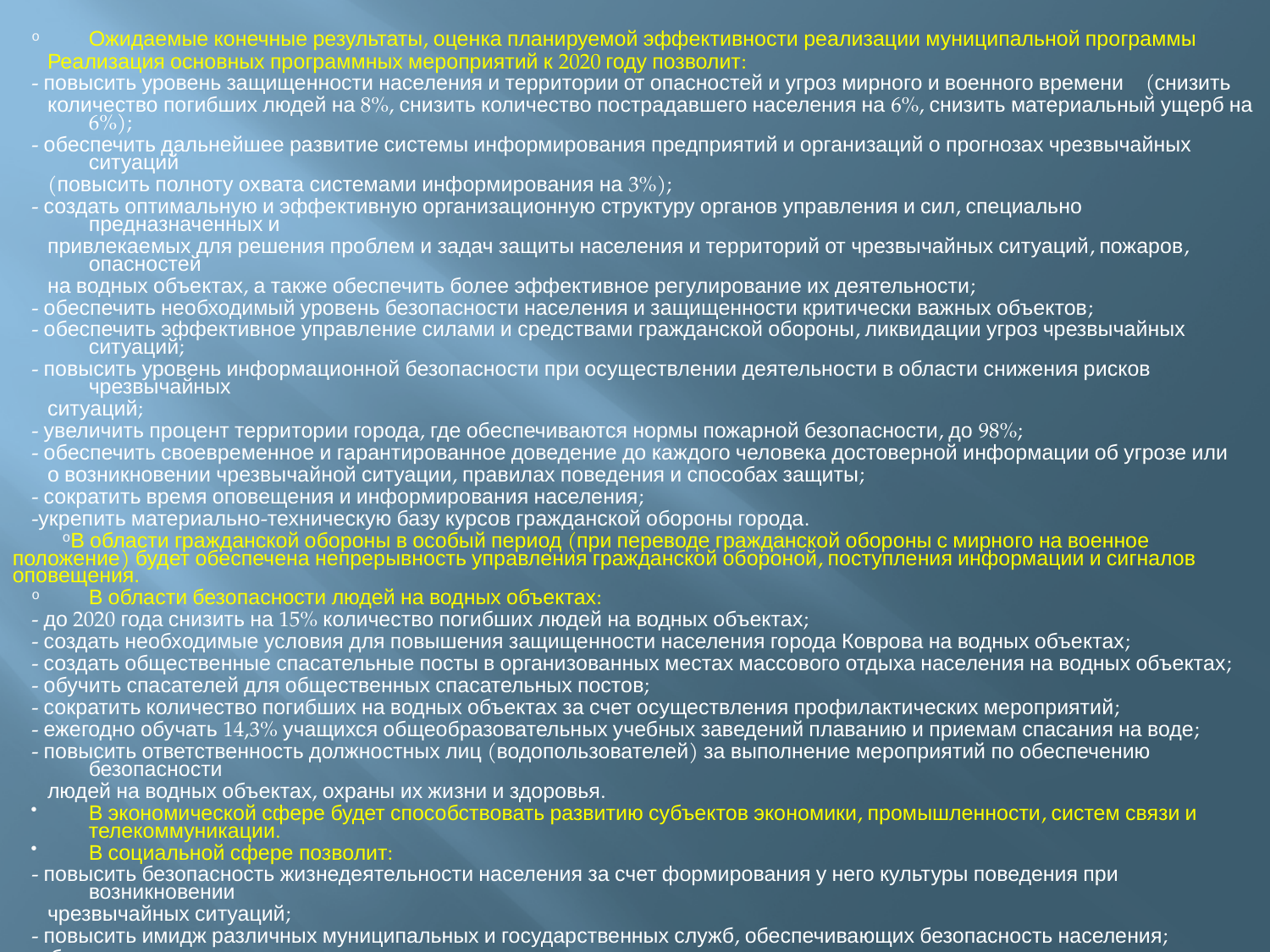

Ожидаемые конечные результаты, оценка планируемой эффективности реализации муниципальной программы
   Реализация основных программных мероприятий к 2020 году позволит:
- повысить уровень защищенности населения и территории от опасностей и угроз мирного и военного времени    (снизить
   количество погибших людей на 8%, снизить количество пострадавшего населения на 6%, снизить материальный ущерб на 6%);
- обеспечить дальнейшее развитие системы информирования предприятий и организаций о прогнозах чрезвычайных ситуаций
   (повысить полноту охвата системами информирования на 3%);
- создать оптимальную и эффективную организационную структуру органов управления и сил, специально предназначенных и
   привлекаемых для решения проблем и задач защиты населения и территорий от чрезвычайных ситуаций, пожаров, опасностей
   на водных объектах, а также обеспечить более эффективное регулирование их деятельности;
- обеспечить необходимый уровень безопасности населения и защищенности критически важных объектов;
- обеспечить эффективное управление силами и средствами гражданской обороны, ликвидации угроз чрезвычайных ситуаций;
- повысить уровень информационной безопасности при осуществлении деятельности в области снижения рисков чрезвычайных
   ситуаций;
- увеличить процент территории города, где обеспечиваются нормы пожарной безопасности, до 98%;
- обеспечить своевременное и гарантированное доведение до каждого человека достоверной информации об угрозе или
   о возникновении чрезвычайной ситуации, правилах поведения и способах защиты;
- сократить время оповещения и информирования населения;
-укрепить материально-техническую базу курсов гражданской обороны города.
В области гражданской обороны в особый период (при переводе гражданской обороны с мирного на военное положение) будет обеспечена непрерывность управления гражданской обороной, поступления информации и сигналов оповещения.
В области безопасности людей на водных объектах:
- до 2020 года снизить на 15% количество погибших людей на водных объектах;
- создать необходимые условия для повышения защищенности населения города Коврова на водных объектах;
- создать общественные спасательные посты в организованных местах массового отдыха населения на водных объектах;
- обучить спасателей для общественных спасательных постов;
- сократить количество погибших на водных объектах за счет осуществления профилактических мероприятий;
- ежегодно обучать 14,3% учащихся общеобразовательных учебных заведений плаванию и приемам спасания на воде;
- повысить ответственность должностных лиц (водопользователей) за выполнение мероприятий по обеспечению безопасности
   людей на водных объектах, охраны их жизни и здоровья.
В экономической сфере будет способствовать развитию субъектов экономики, промышленности, систем связи и телекоммуникации.
В социальной сфере позволит:
- повысить безопасность жизнедеятельности населения за счет формирования у него культуры поведения при возникновении
   чрезвычайных ситуаций;
- повысить имидж различных муниципальных и государственных служб, обеспечивающих безопасность населения;
-обеспечить равные условия защищенности для всех социальных групп населения;
-обеспечит возможность контроля автомобильных потоков на всех въездах (выездах) в город;
-обеспечит возможность передачи в реальном масштабе времени информации об обстановке на потенциально опасных объектах, в местах с массовым пребыванием людей, а также на объектах изменение обстановки на которых может привести к возникновению угроз безопасности для жителей города.